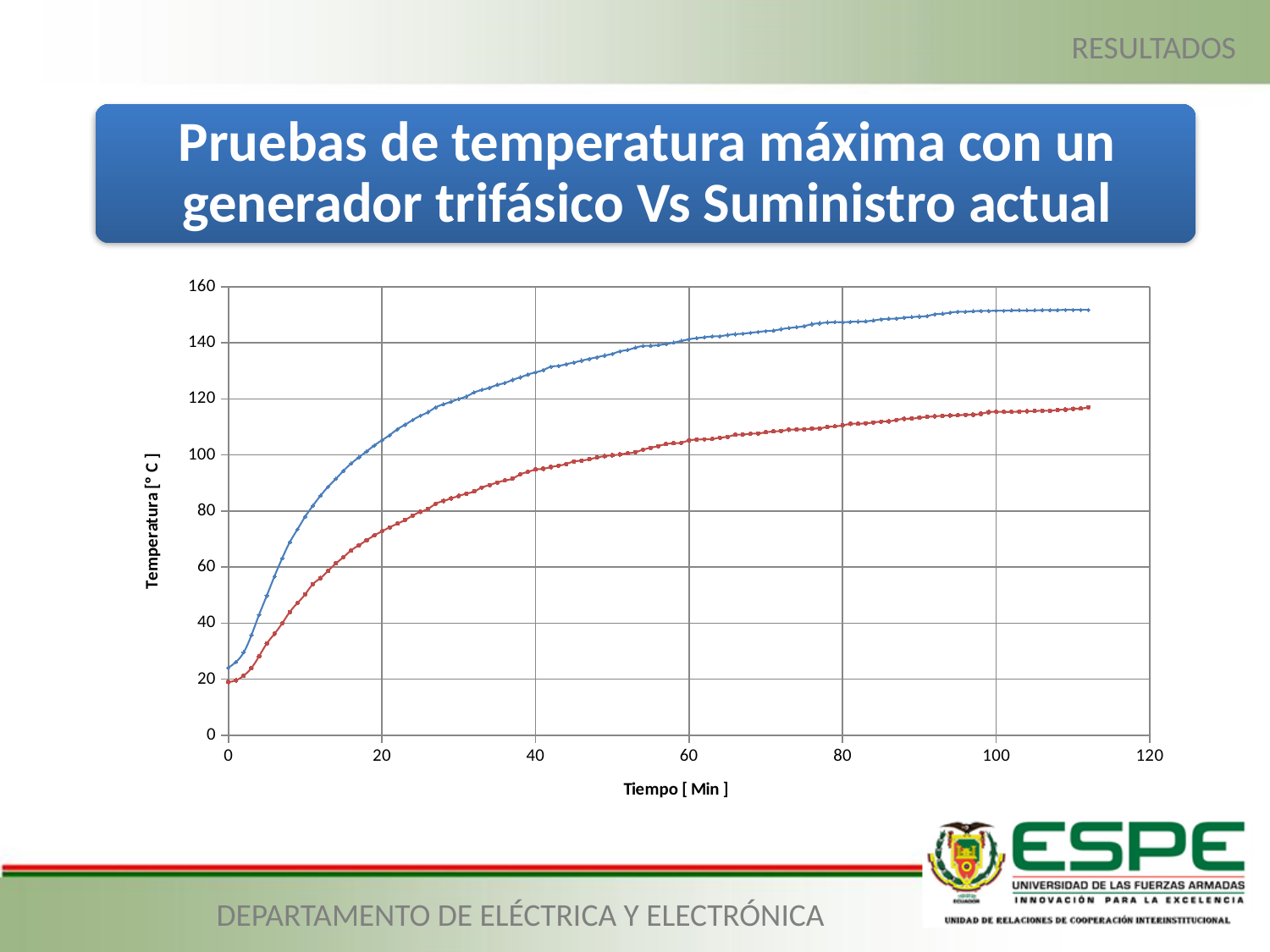

RESULTADOS
Pruebas de temperatura máxima con un generador trifásico Vs Suministro actual

### Chart

| Category |  |  |
|---|---|---|
DEPARTAMENTO DE ELÉCTRICA Y ELECTRÓNICA